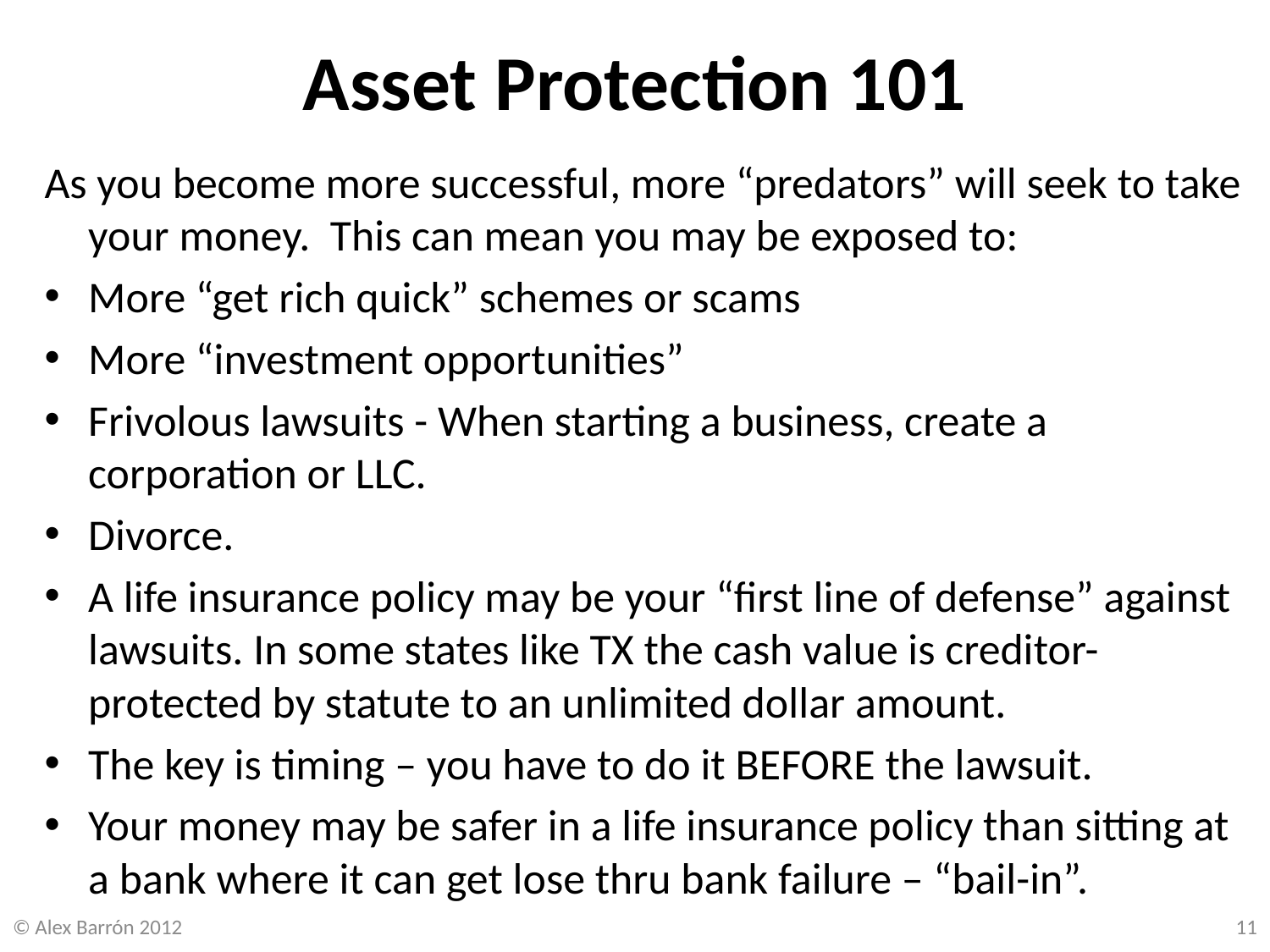

# Asset Protection 101
As you become more successful, more “predators” will seek to take your money.  This can mean you may be exposed to:
More “get rich quick” schemes or scams
More “investment opportunities”
Frivolous lawsuits - When starting a business, create a corporation or LLC.
Divorce.
A life insurance policy may be your “first line of defense” against lawsuits. In some states like TX the cash value is creditor-protected by statute to an unlimited dollar amount.
The key is timing – you have to do it BEFORE the lawsuit.
Your money may be safer in a life insurance policy than sitting at a bank where it can get lose thru bank failure – “bail-in”.
© Alex Barrón 2012
11